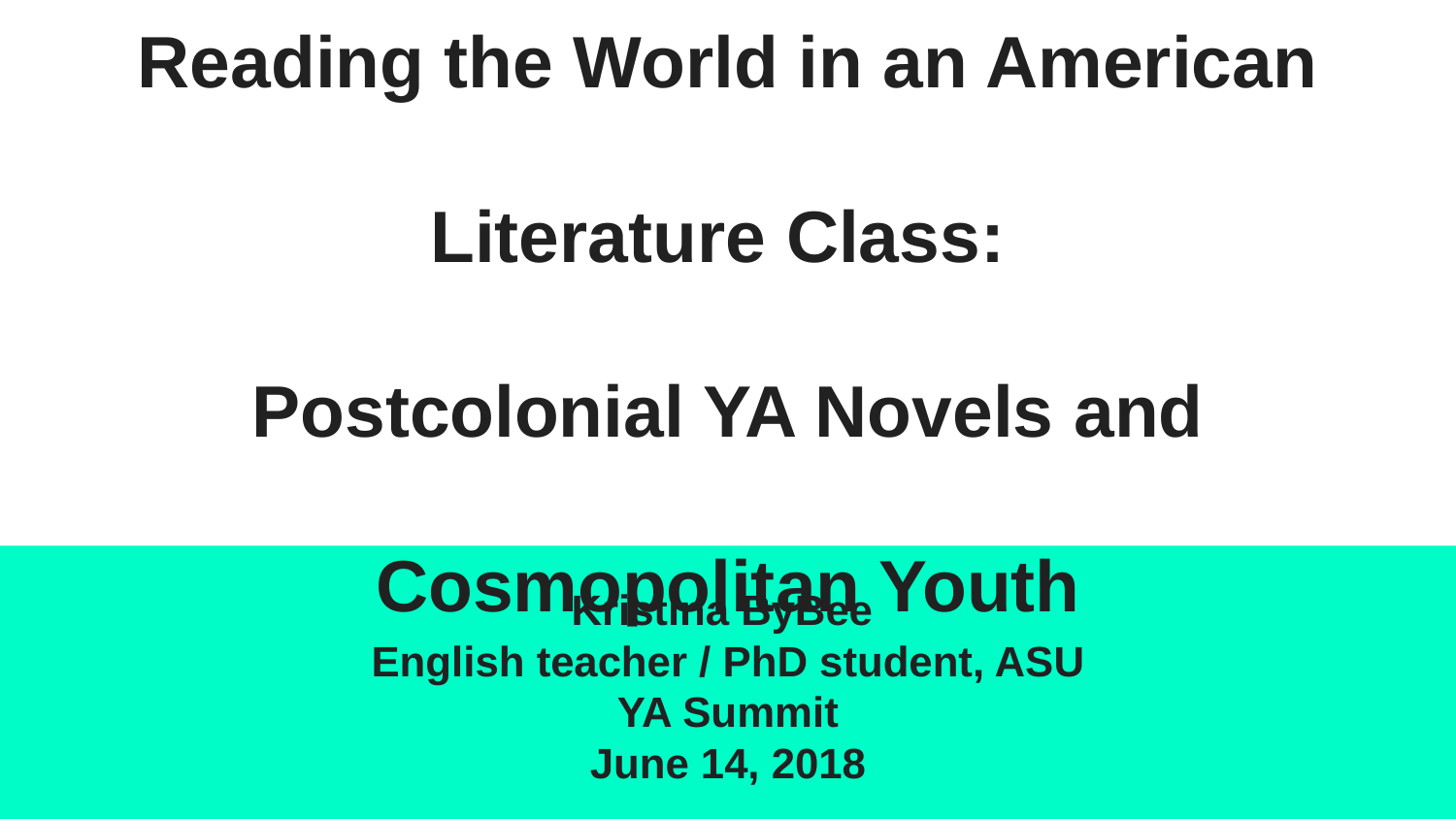

# Reading the World in an American Literature Class:
Postcolonial YA Novels and Cosmopolitan Youth
Kristina ByBee
English teacher / PhD student, ASU
YA Summit
June 14, 2018